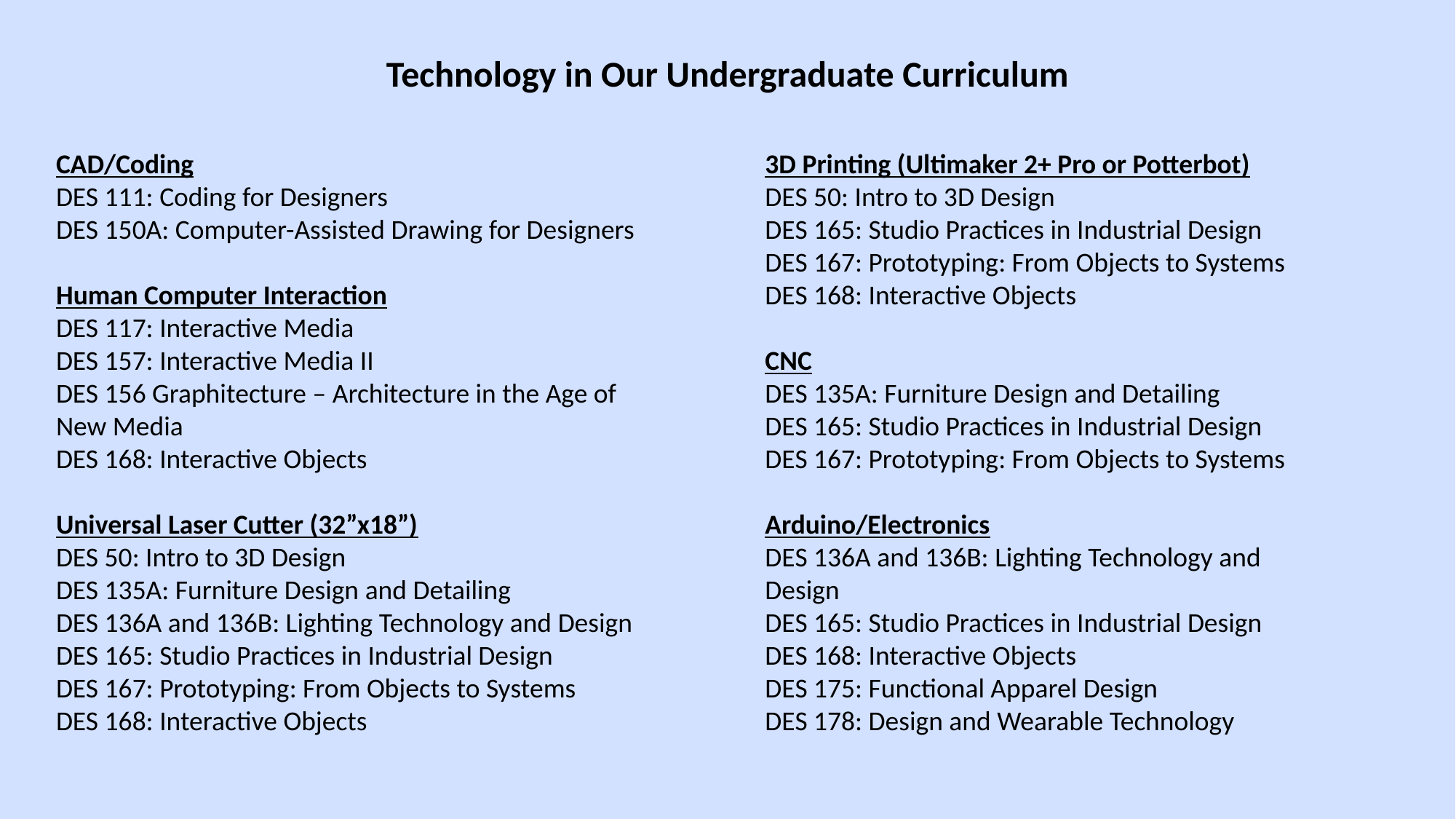

Technology in Our Undergraduate Curriculum
CAD/Coding
DES 111: Coding for Designers
DES 150A: Computer-Assisted Drawing for Designers

Human Computer Interaction
DES 117: Interactive Media
DES 157: Interactive Media II
DES 156 Graphitecture – Architecture in the Age of New Media
DES 168: Interactive Objects

Universal Laser Cutter (32”x18”)
DES 50: Intro to 3D Design
DES 135A: Furniture Design and Detailing
DES 136A and 136B: Lighting Technology and Design
DES 165: Studio Practices in Industrial Design
DES 167: Prototyping: From Objects to Systems
DES 168: Interactive Objects

3D Printing (Ultimaker 2+ Pro or Potterbot)
DES 50: Intro to 3D Design
DES 165: Studio Practices in Industrial Design
DES 167: Prototyping: From Objects to Systems
DES 168: Interactive Objects

CNC
DES 135A: Furniture Design and Detailing
DES 165: Studio Practices in Industrial Design
DES 167: Prototyping: From Objects to Systems

Arduino/Electronics
DES 136A and 136B: Lighting Technology and Design
DES 165: Studio Practices in Industrial Design
DES 168: Interactive Objects
DES 175: Functional Apparel Design
DES 178: Design and Wearable Technology